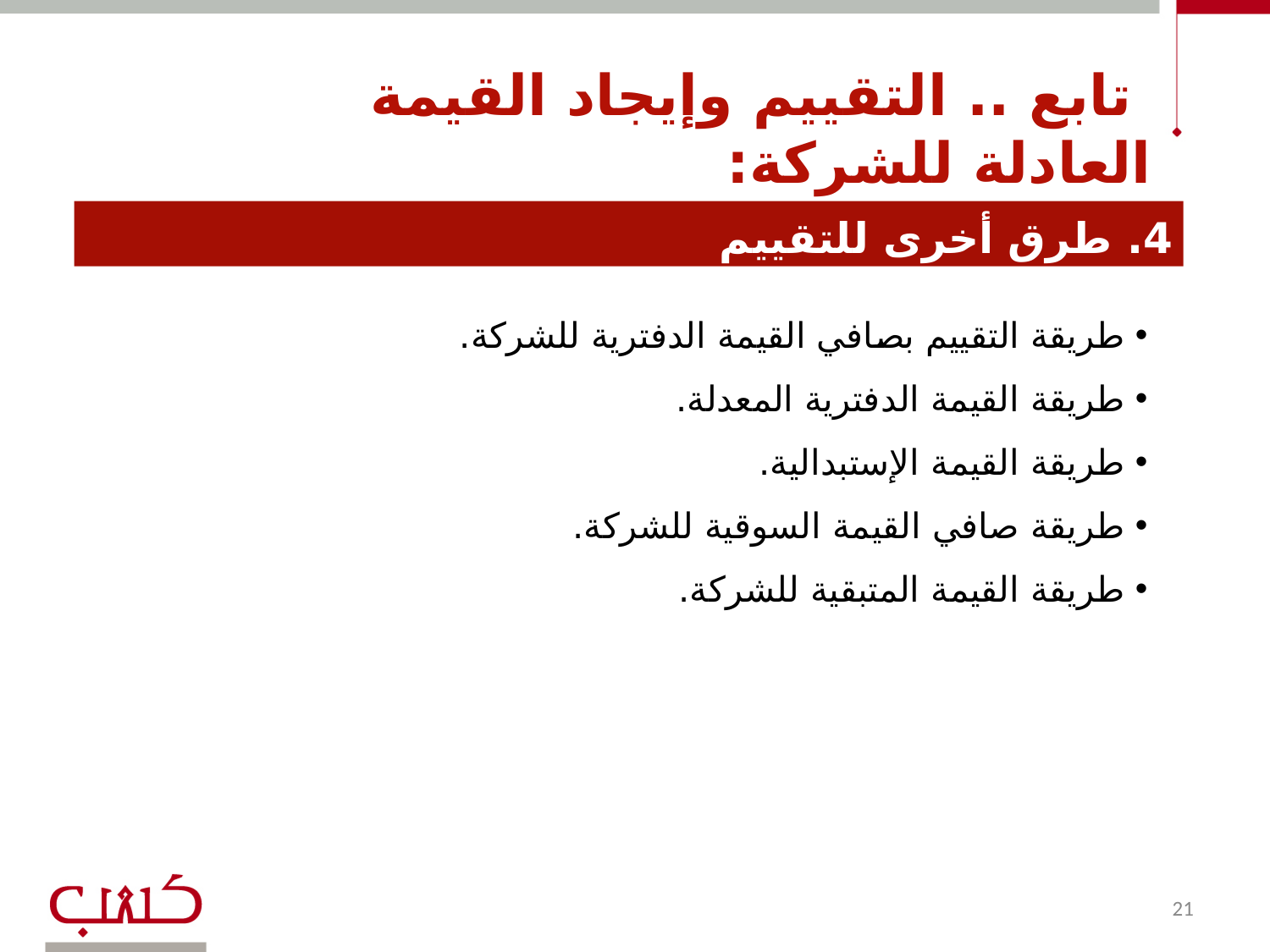

تابع .. التقييم وإيجاد القيمة العادلة للشركة:
# 4. طرق أخرى للتقييم

طريقة التقييم بصافي القيمة الدفترية للشركة.
طريقة القيمة الدفترية المعدلة.
طريقة القيمة الإستبدالية.
طريقة صافي القيمة السوقية للشركة.
طريقة القيمة المتبقية للشركة.

21